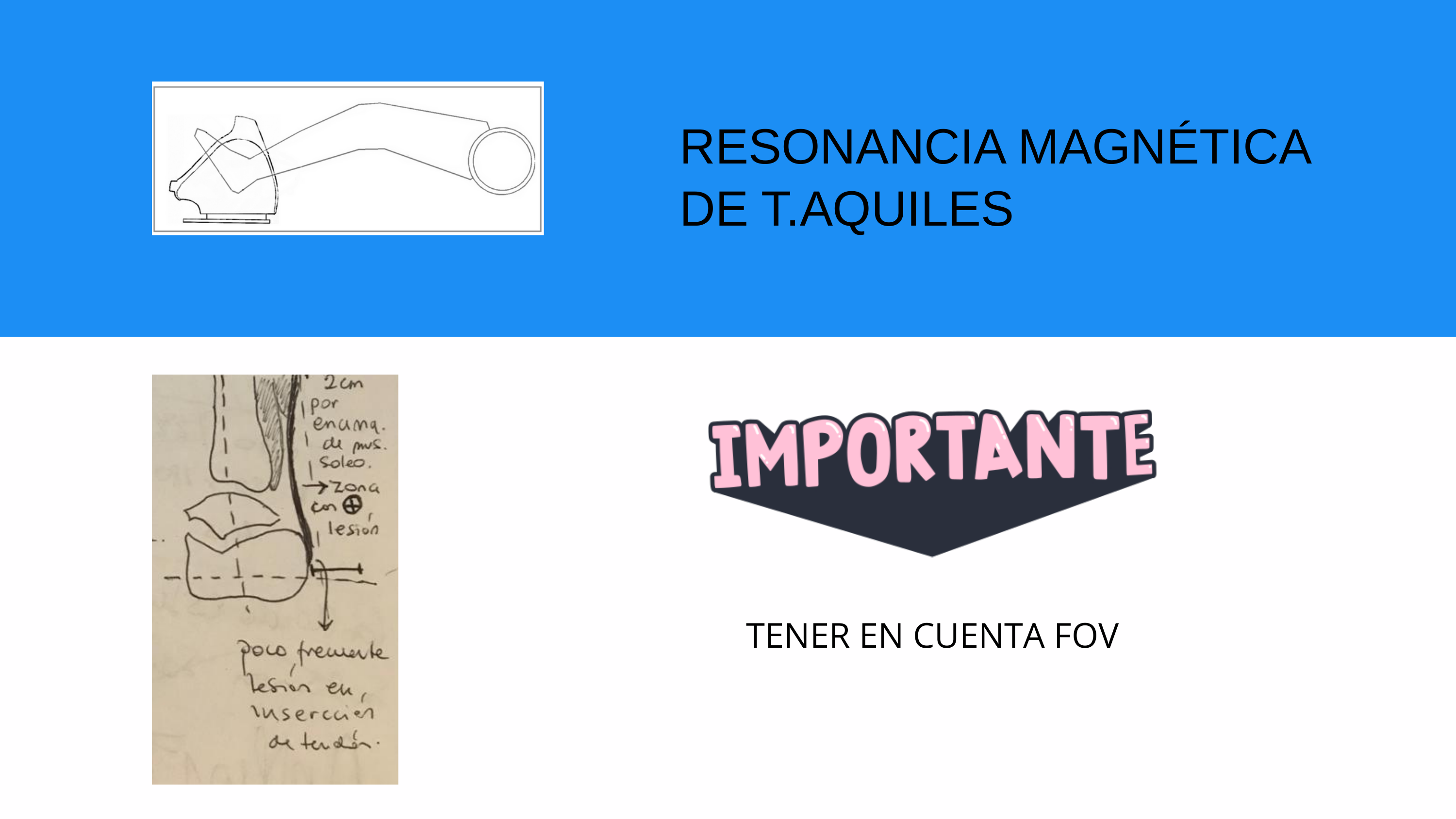

RESONANCIA MAGNÉTICA DE T.AQUILES

TENER EN CUENTA FOV